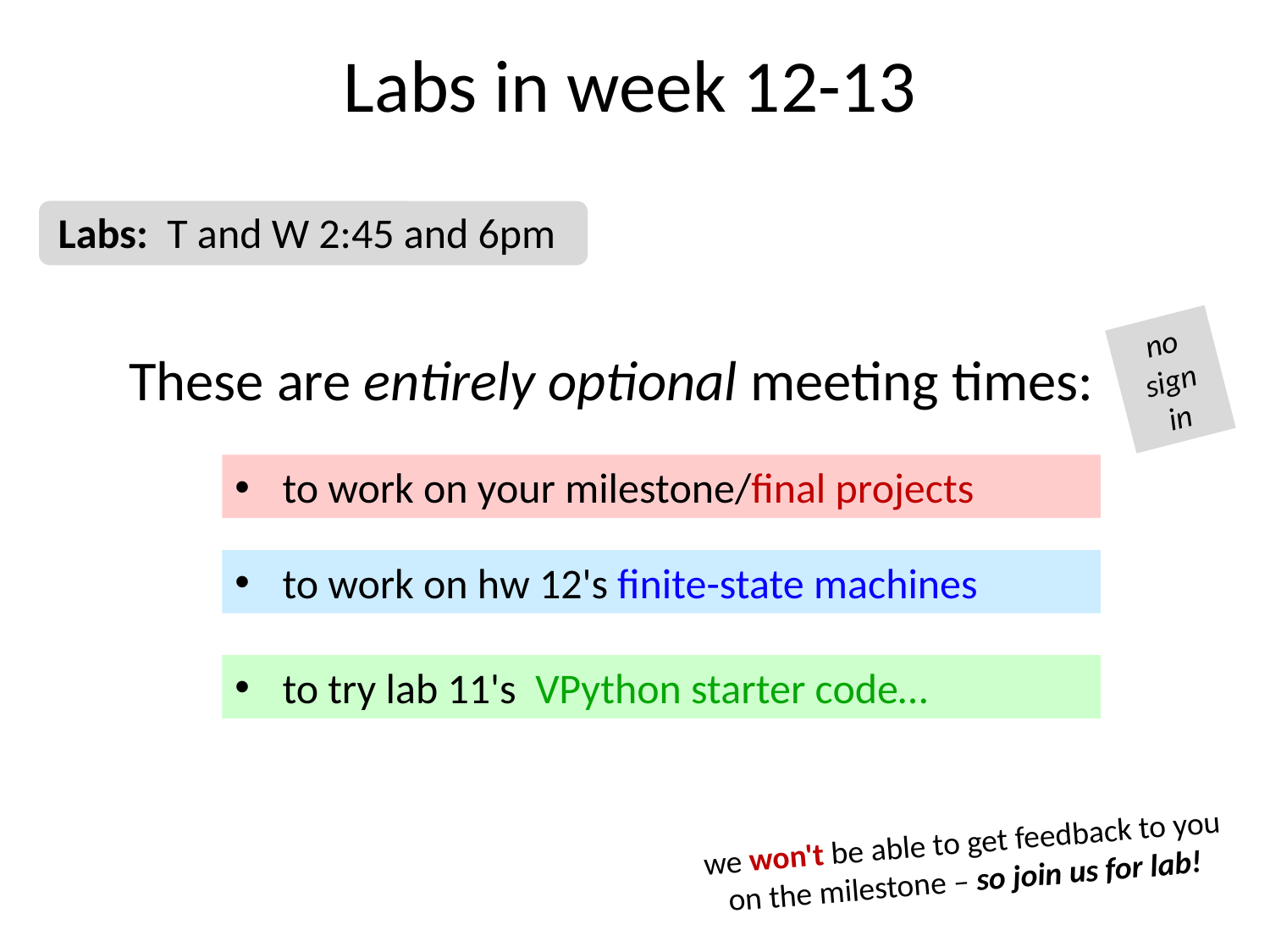

Labs in week 12-13
Labs:  T and W 2:45 and 6pm

no sign in
These are entirely optional meeting times:
to work on your milestone/final projects
to work on hw 12's finite-state machines
to try lab 11's  VPython starter code…
we won't be able to get feedback to you on the milestone – so join us for lab!